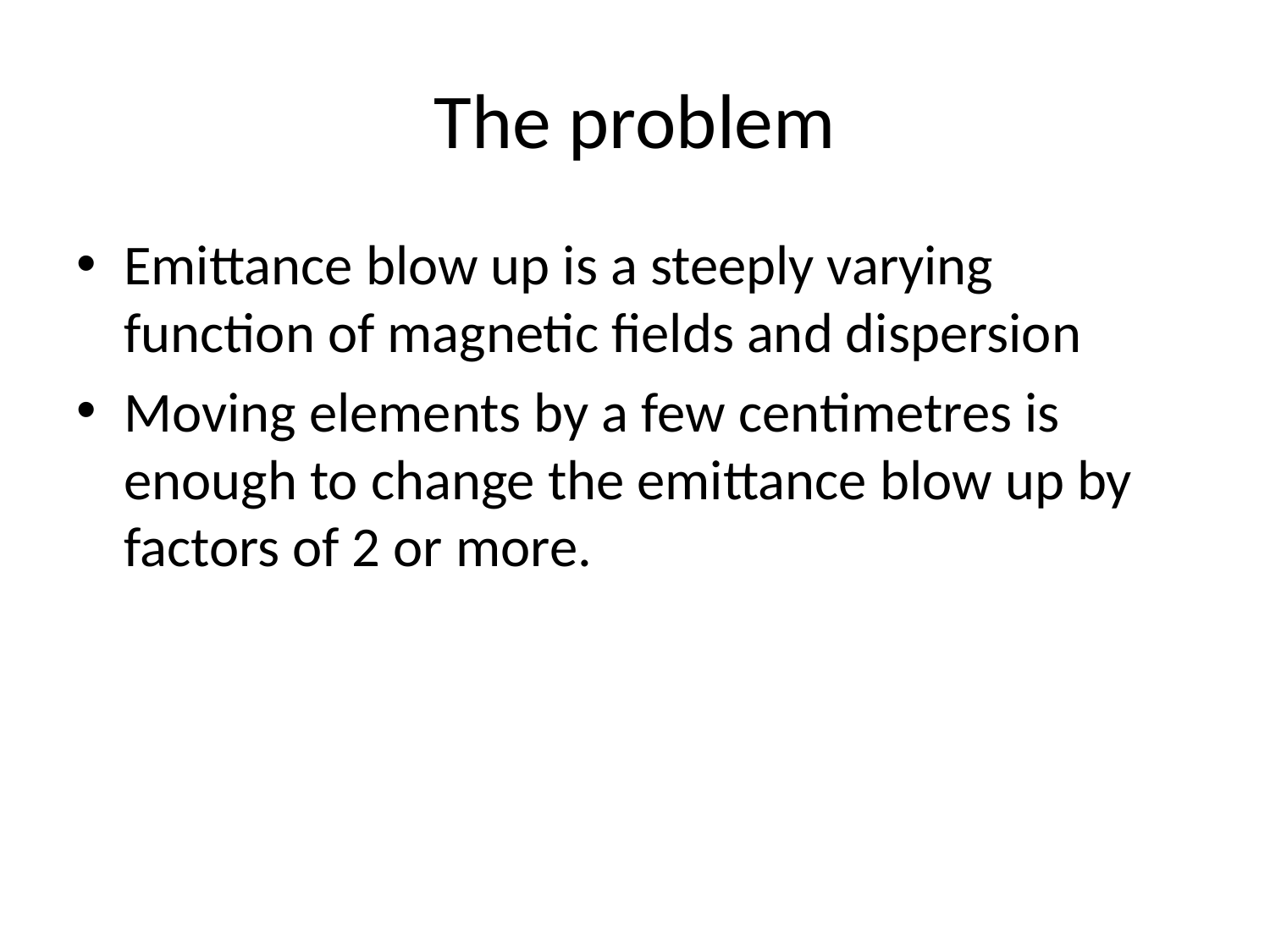

# The problem
Emittance blow up is a steeply varying function of magnetic fields and dispersion
Moving elements by a few centimetres is enough to change the emittance blow up by factors of 2 or more.